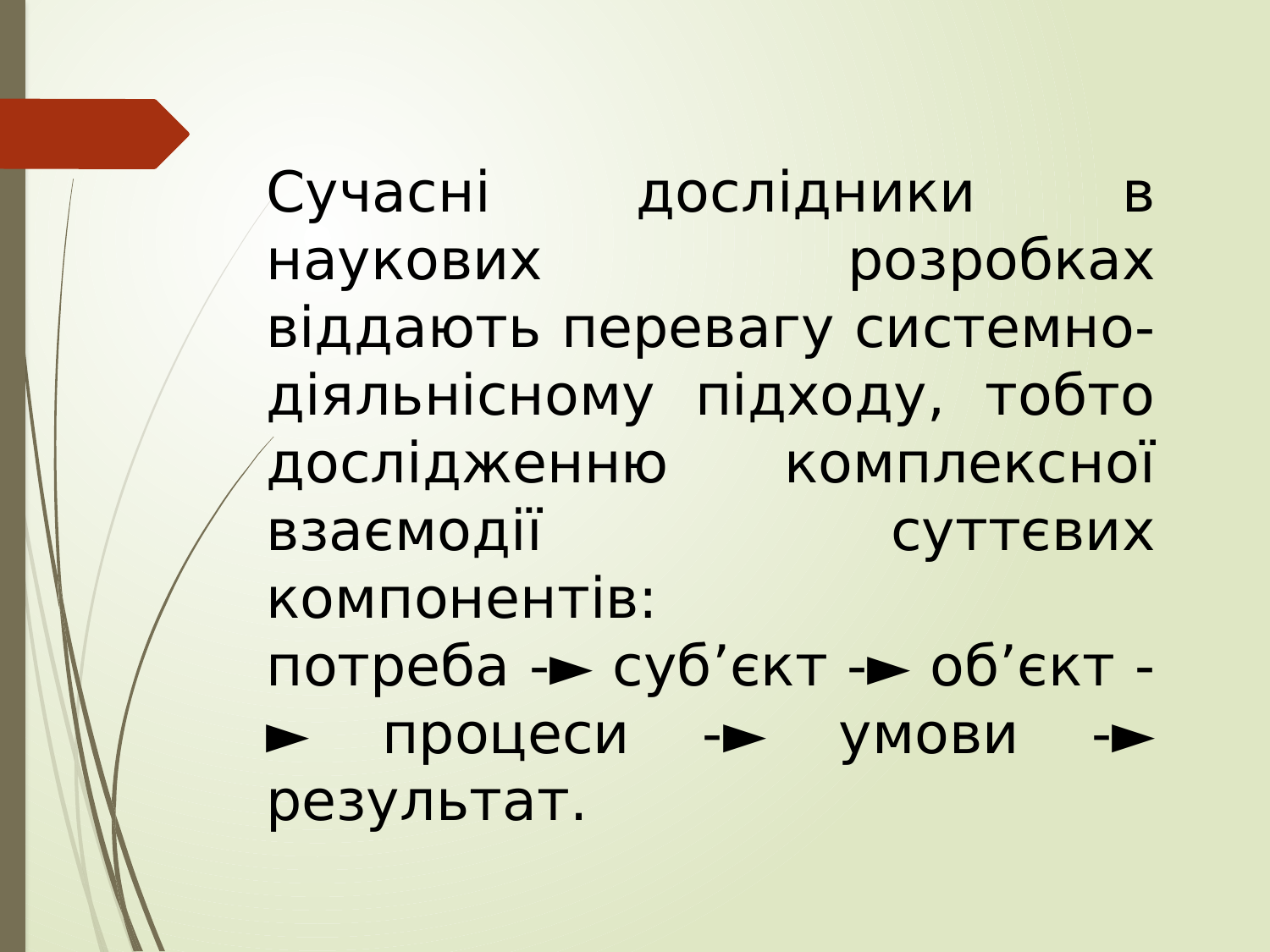

#
Сучасні дослідники в наукових розробках віддають перевагу системно-діяльнісному підходу, тобто дослідженню комплексної взаємодії суттєвих компонентів:
потреба -► суб’єкт -► об’єкт -► процеси -► умови -► результат.